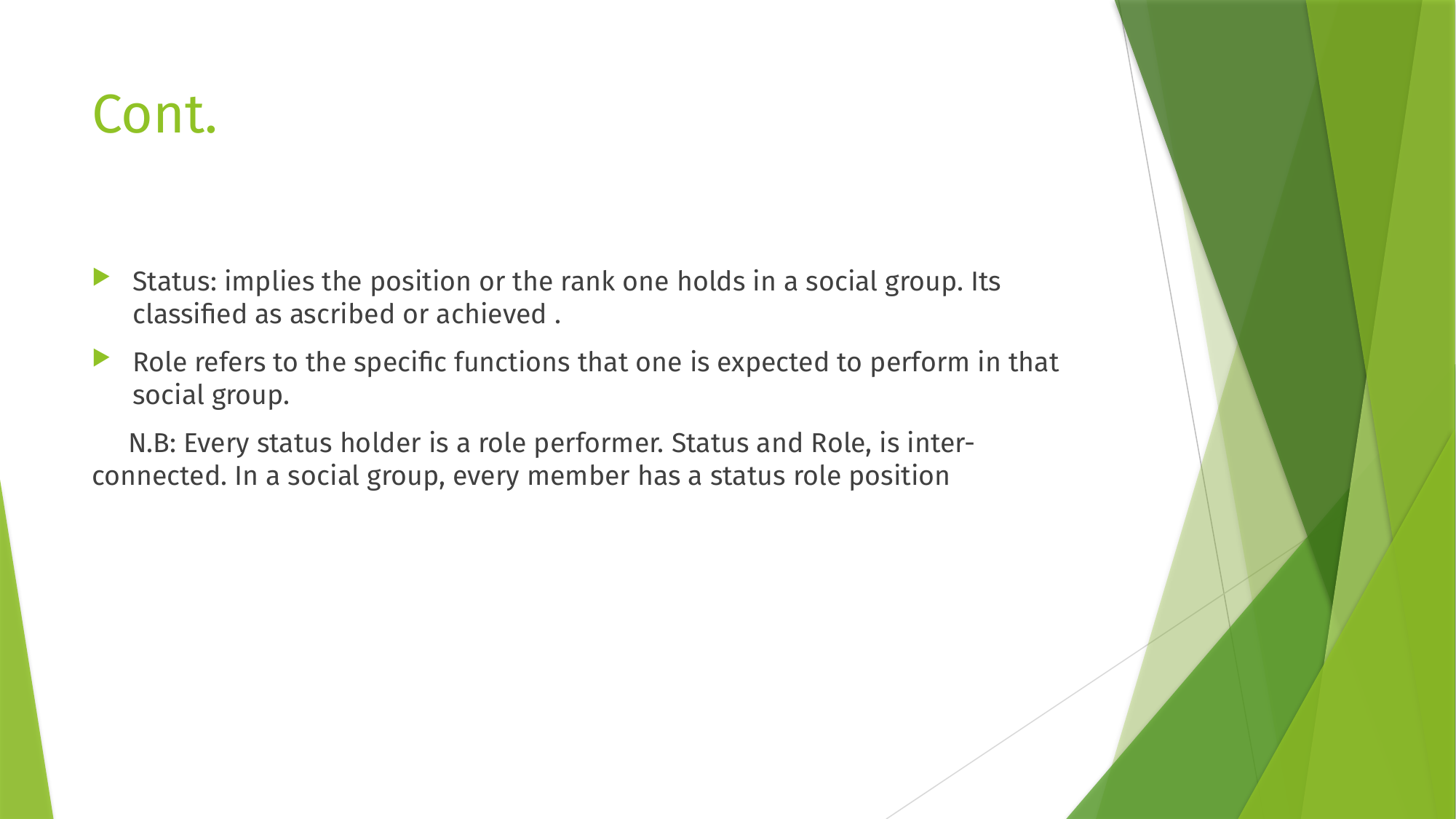

# Cont.
Status: implies the position or the rank one holds in a social group. Its classified as ascribed or achieved .
Role refers to the specific functions that one is expected to perform in that social group.
     N.B: Every status holder is a role performer. Status and Role, is inter-    connected. In a social group, every member has a status role position